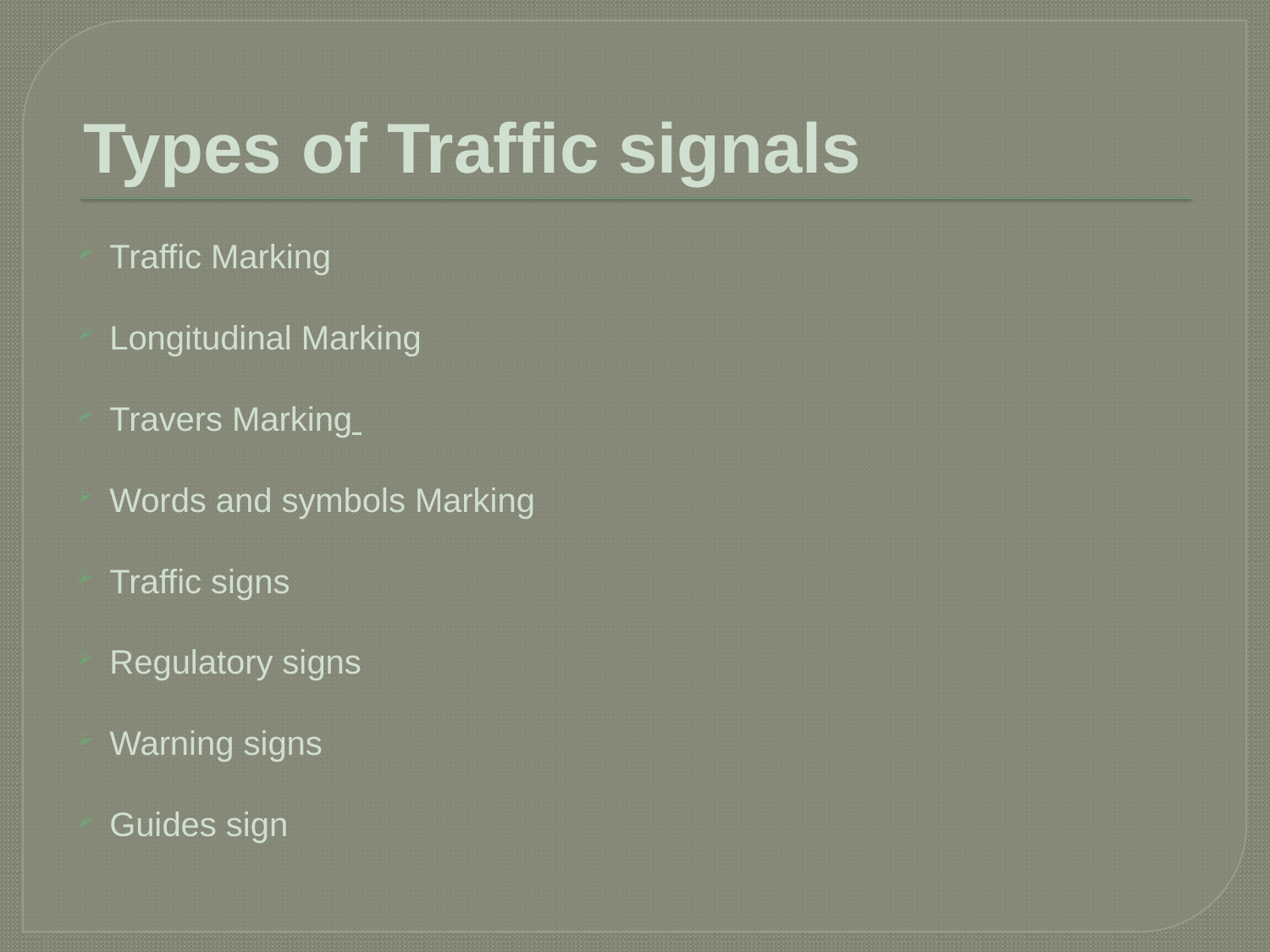

# Types of Traffic signals
Traffic Marking

Longitudinal Marking

Travers Marking

Words and symbols Marking

Traffic signs

Regulatory signs

Warning signs

Guides sign